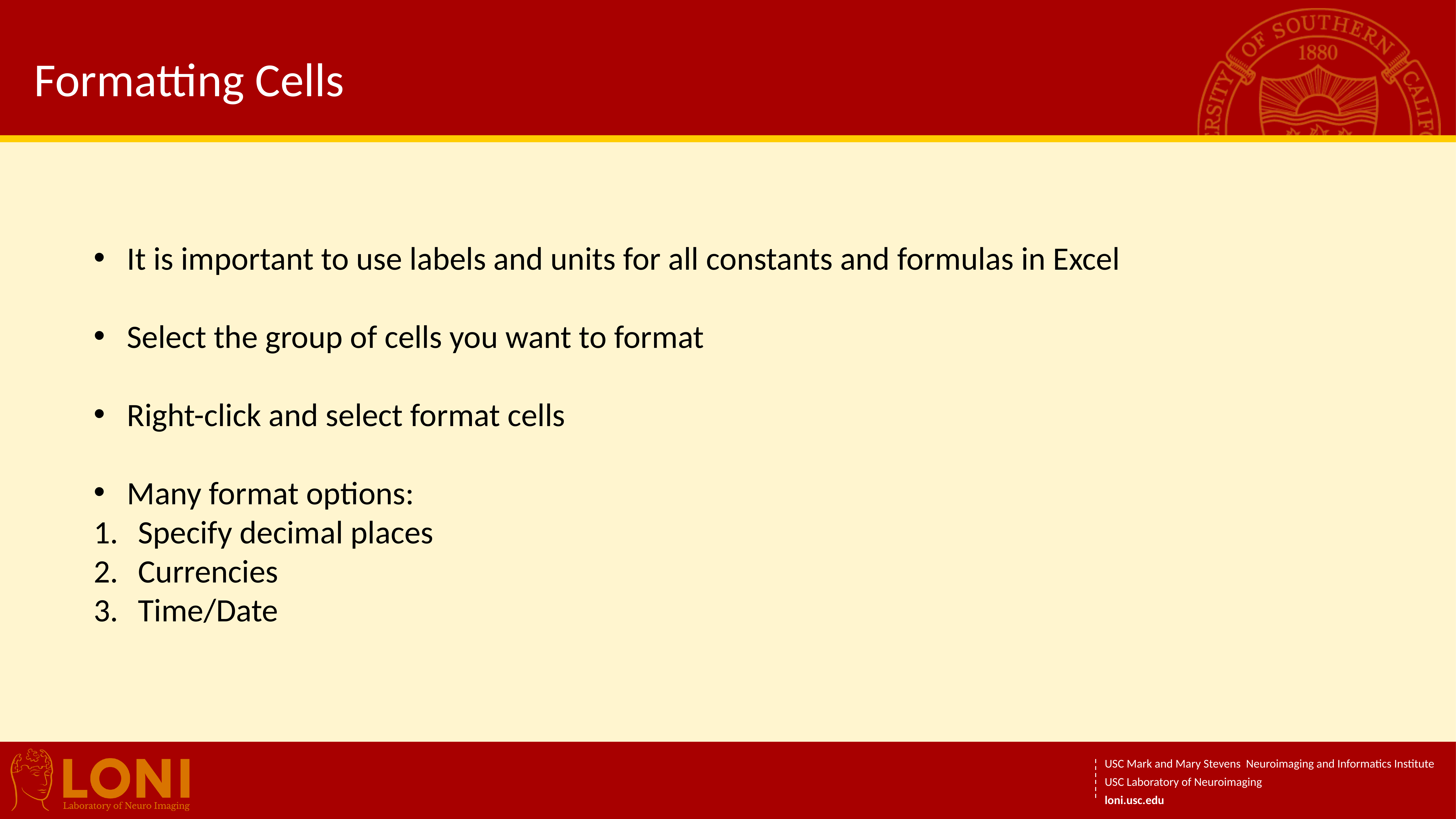

# Formatting Cells
It is important to use labels and units for all constants and formulas in Excel

Select the group of cells you want to format

Right-click and select format cells

Many format options:
Specify decimal places
Currencies
Time/Date
USC Mark and Mary Stevens  Neuroimaging and Informatics Institute
USC Laboratory of Neuroimaging
loni.usc.edu